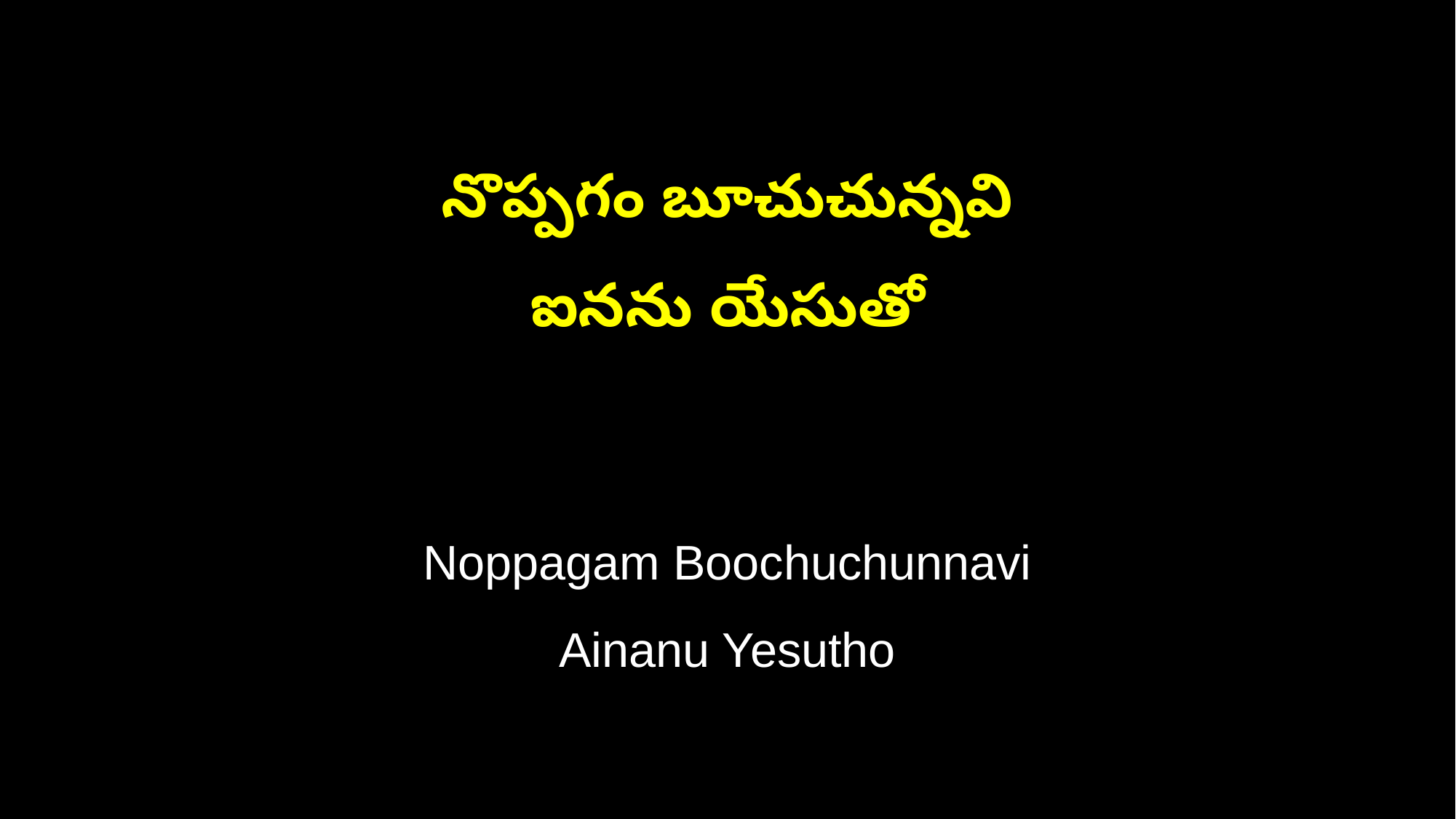

నొప్పగం బూచుచున్నవి
ఐనను యేసుతో
Noppagam Boochuchunnavi
Ainanu Yesutho